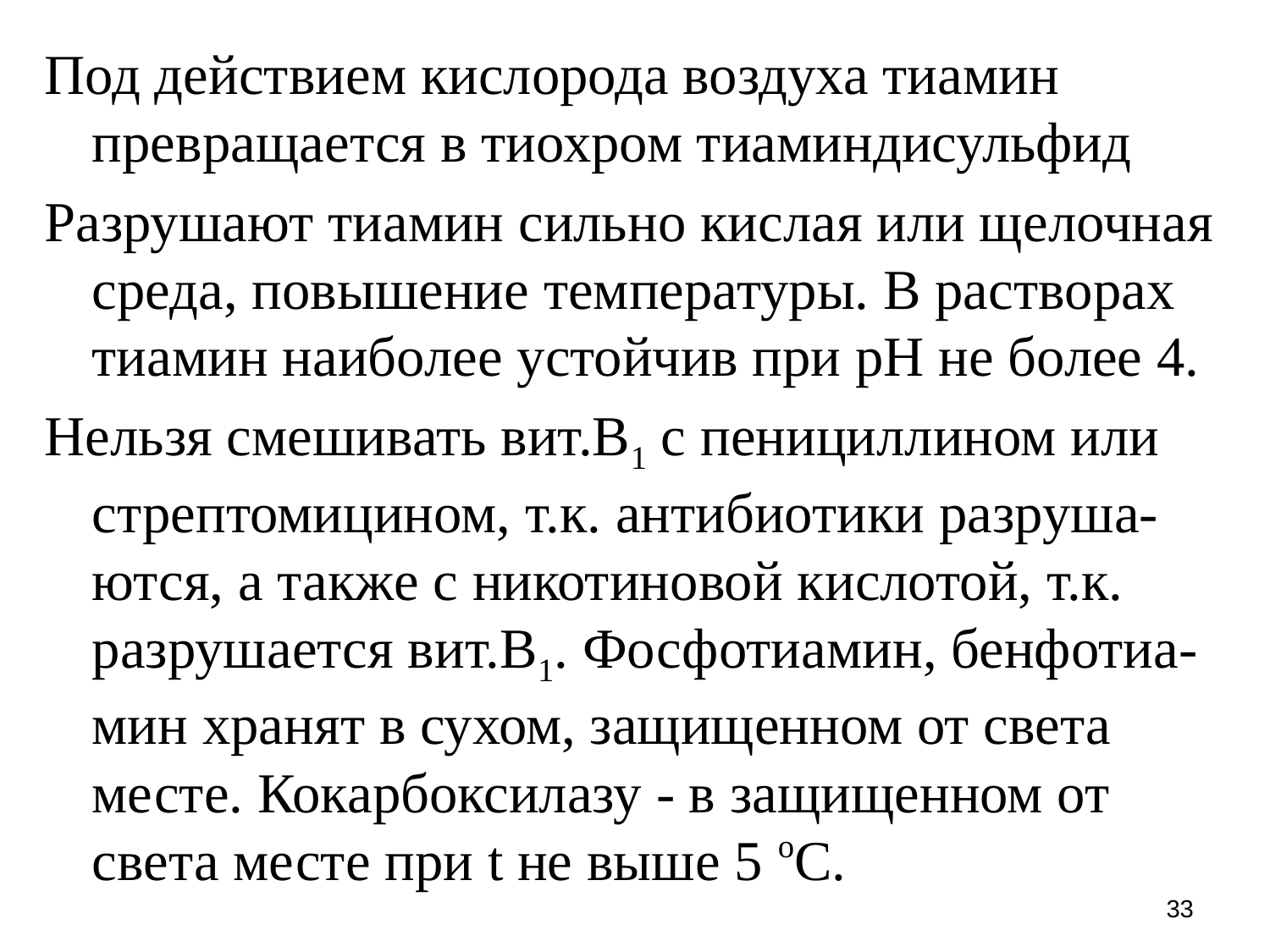

Под действием кислорода воздуха тиамин превращается в тиохром тиаминдисульфид
Разрушают тиамин сильно кислая или щелочная среда, повышение температуры. В растворах тиамин наиболее устойчив при рН не более 4.
Нельзя смешивать вит.B1 с пенициллином или стрептомицином, т.к. антибиотики разруша-ются, а также с никотиновой кислотой, т.к. разрушается вит.B1. Фосфотиамин, бенфотиа-мин хранят в сухом, защищенном от света месте. Кокарбоксилазу - в защищенном от  света месте при t не выше 5 оС.
33